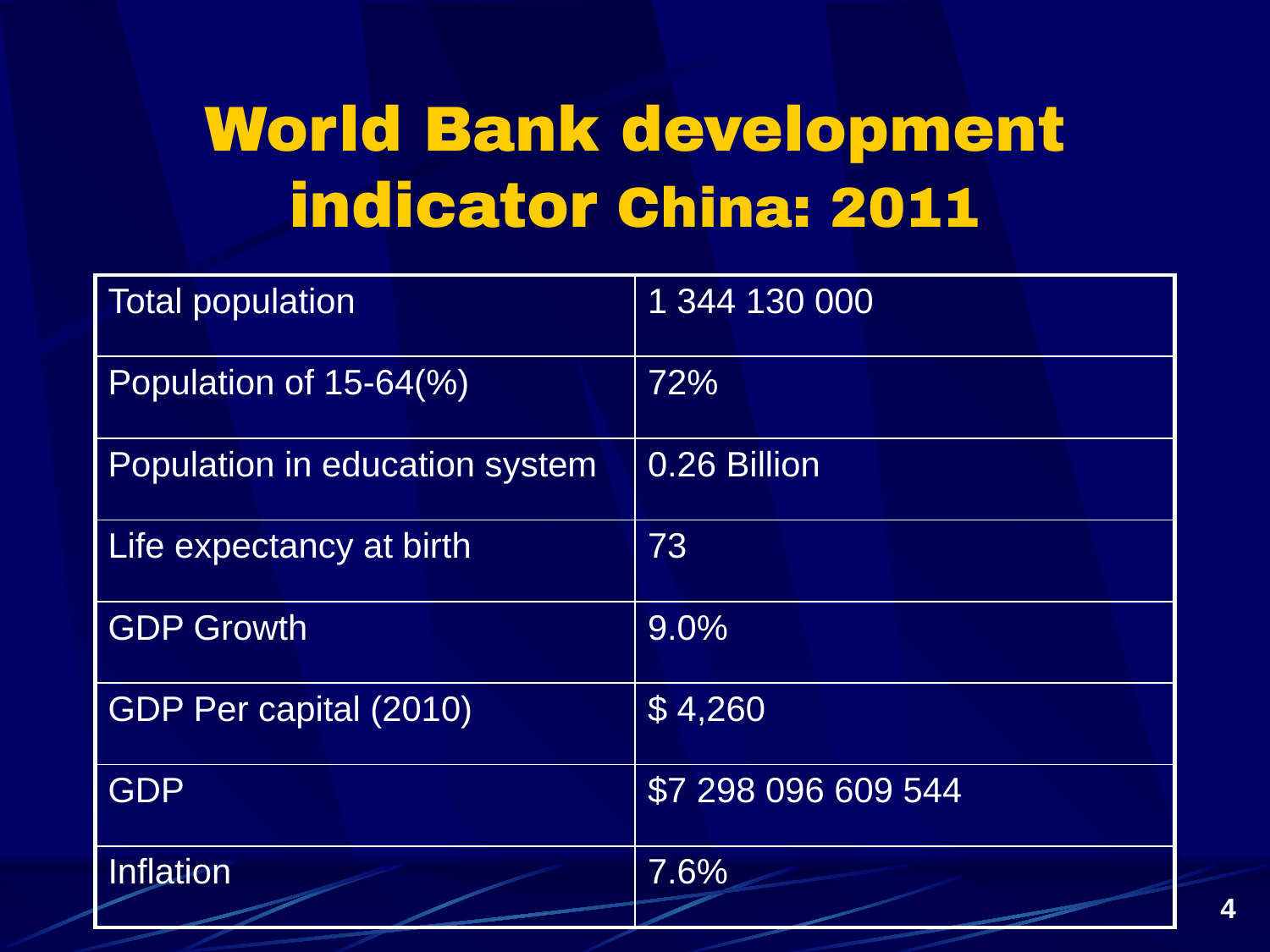

# World Bank development indicator China: 2011
| Total population | 1 344 130 000 |
| --- | --- |
| Population of 15-64(%) | 72% |
| Population in education system | 0.26 Billion |
| Life expectancy at birth | 73 |
| GDP Growth | 9.0% |
| GDP Per capital (2010) | $ 4,260 |
| GDP | $7 298 096 609 544 |
| Inflation | 7.6% |
4